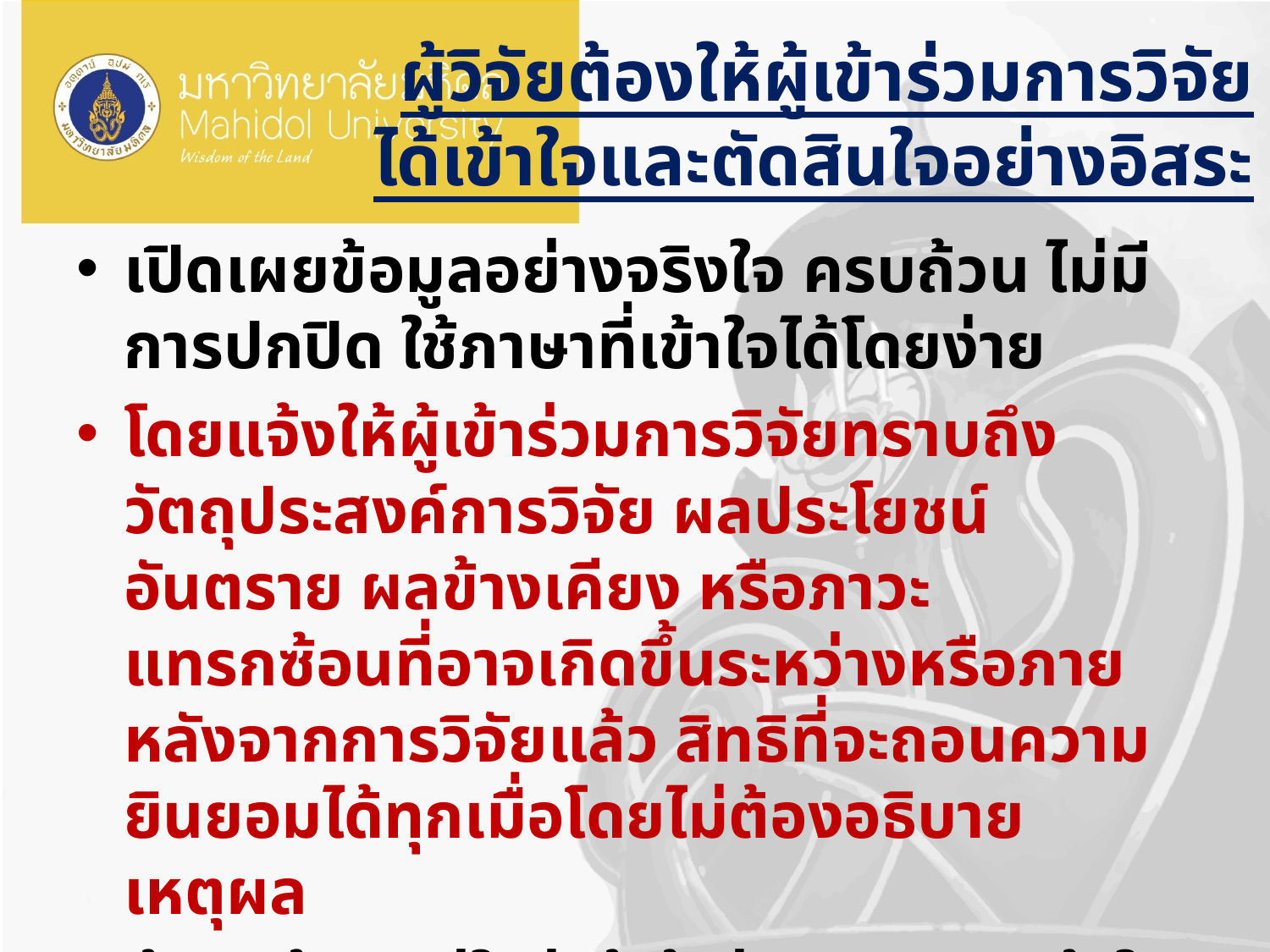

# ผู้วิจัยต้องให้ผู้เข้าร่วมการวิจัย ได้เข้าใจและตัดสินใจอย่างอิสระ
เปิดเผยข้อมูลอย่างจริงใจ ครบถ้วน ไม่มีการปกปิด ใช้ภาษาที่เข้าใจได้โดยง่าย
โดยแจ้งให้ผู้เข้าร่วมการวิจัยทราบถึงวัตถุประสงค์การวิจัย ผลประโยชน์ อันตราย ผลข้างเคียง หรือภาวะแทรกซ้อนที่อาจเกิดขึ้นระหว่างหรือภายหลังจากการวิจัยแล้ว สิทธิที่จะถอนความยินยอมได้ทุกเมื่อโดยไม่ต้องอธิบายเหตุผล
ผู้วิจัยต้องแน่ใจว่าผู้เข้าร่วมการวิจัยเข้าใจข้อมูลต่าง ๆ แล้ว ก่อนเริ่มดำเนินการวิจัย